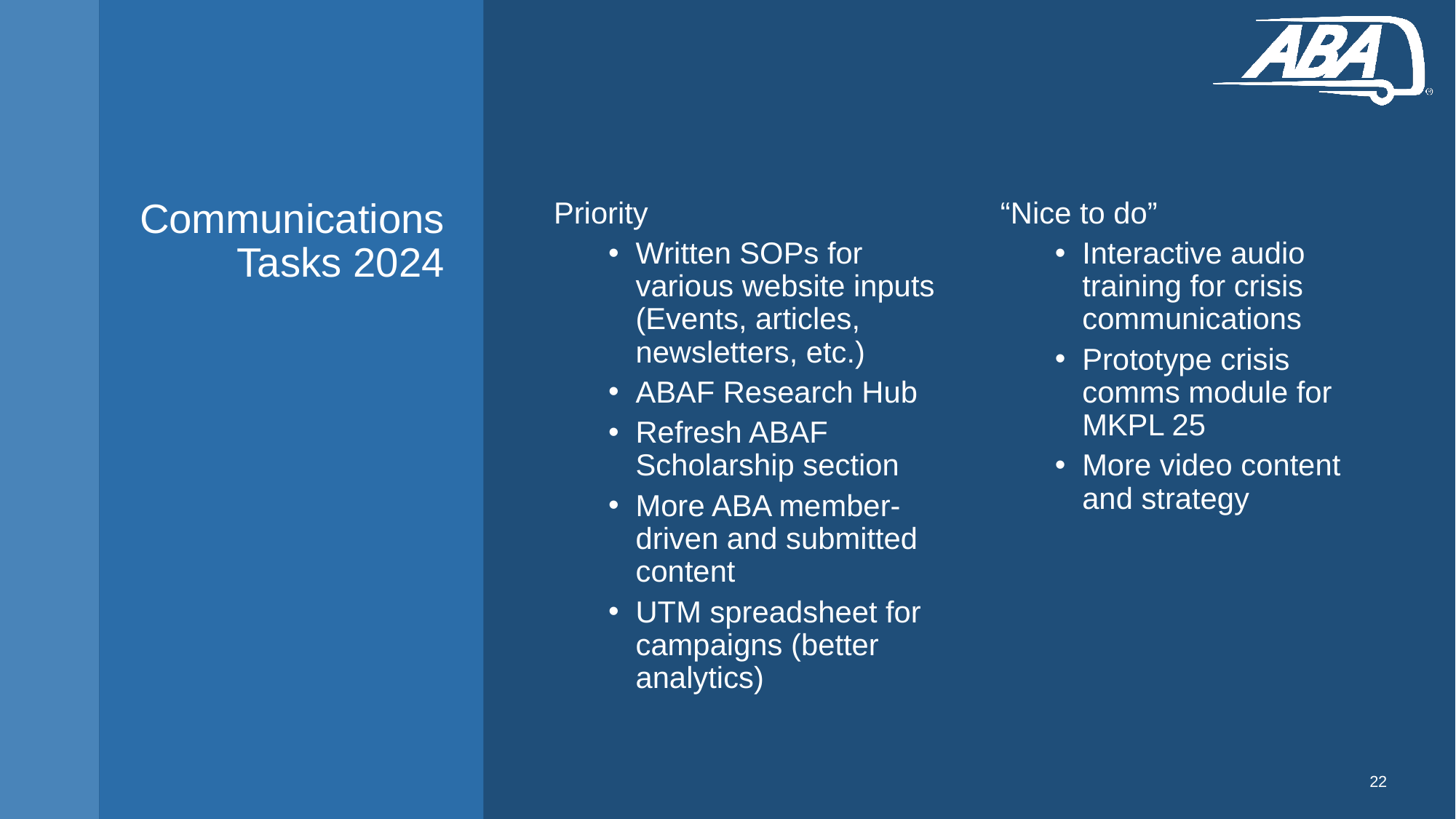

# Communications Tasks 2024
Priority
Written SOPs for various website inputs (Events, articles, newsletters, etc.)
ABAF Research Hub
Refresh ABAF Scholarship section
More ABA member-driven and submitted content
UTM spreadsheet for campaigns (better analytics)
“Nice to do”
Interactive audio training for crisis communications
Prototype crisis comms module for MKPL 25
More video content and strategy

22